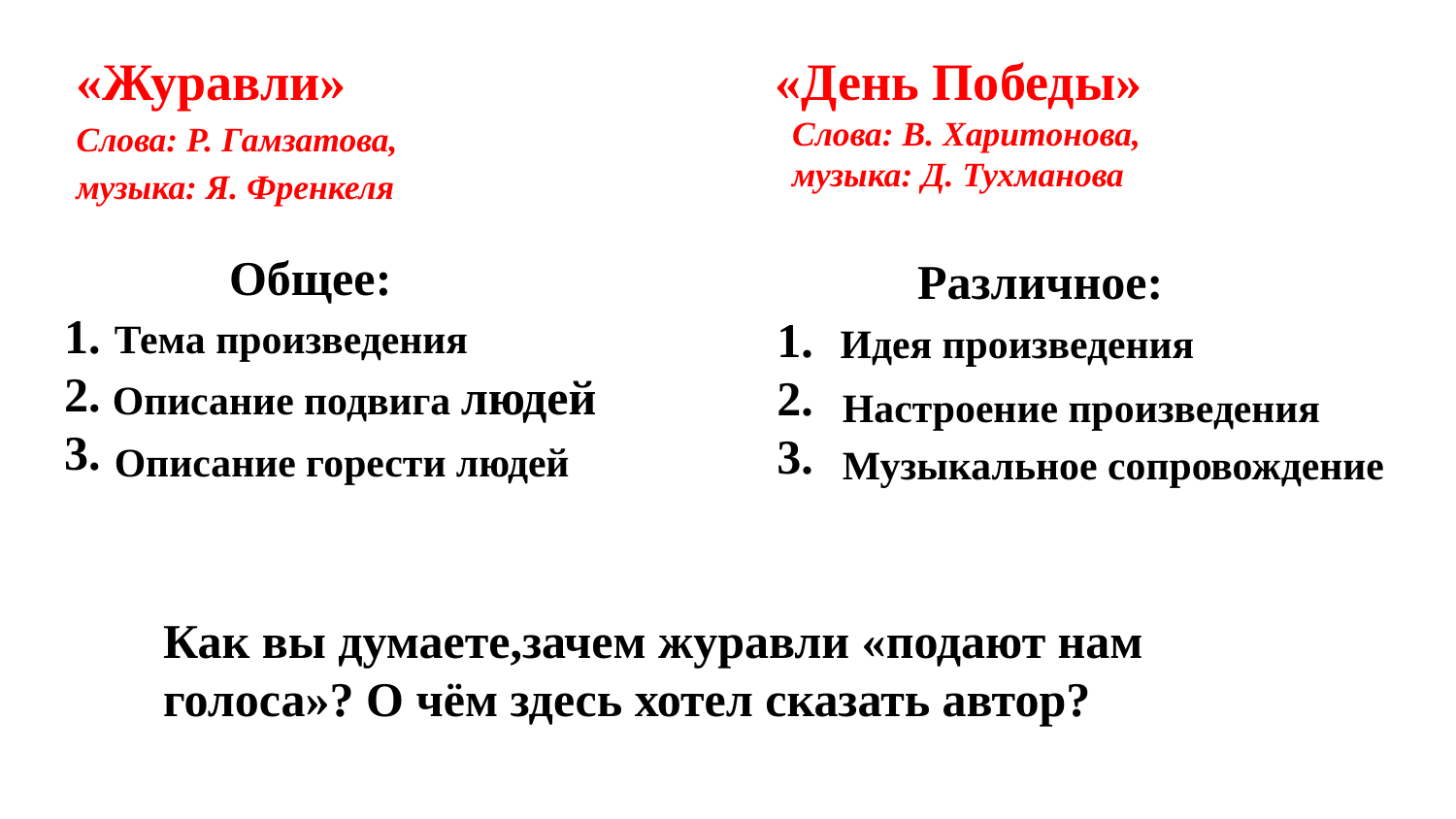

«Журавли»
Слова: Р. Гамзатова,
музыка: Я. Френкеля
«День Победы»
  Слова: В. Харитонова,
  музыка: Д. Тухманова
#
Общее:
1.
2.
3.
Различное:
1.
2.
3.
Тема произведения
Идея произведения
Описание подвига людей
Настроение произведения
Описание горести людей
Музыкальное сопровождение
Как вы думаете,зачем журавли «подают нам голоса»? О чём здесь хотел сказать автор?